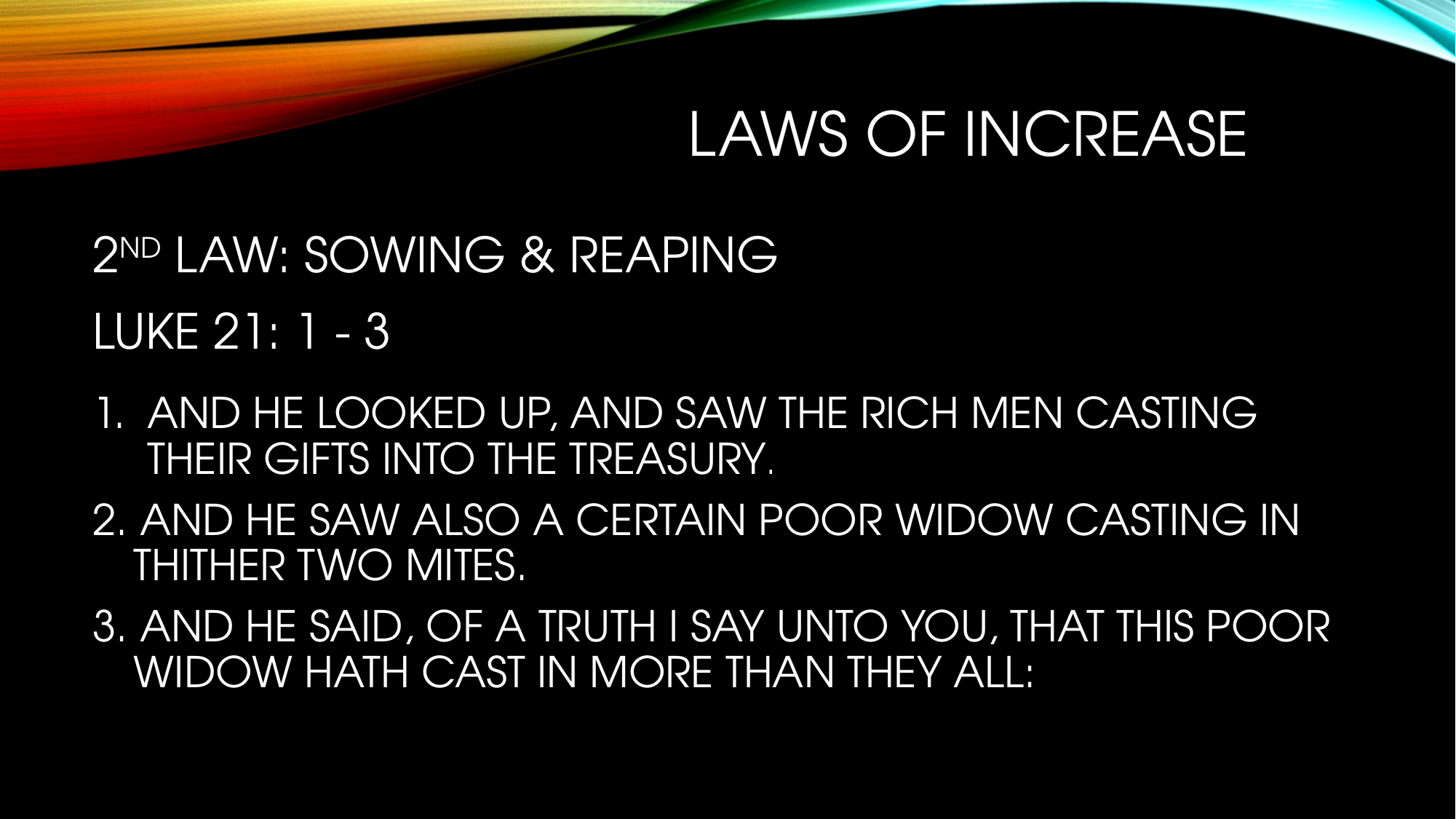

LAWS OF INCREASE
2ND LAW: SOWING & REAPING

LUKE 21: 1 - 3

AND HE LOOKED UP, AND SAW THE RICH MEN CASTING THEIR GIFTS INTO THE TREASURY.
2. AND HE SAW ALSO A CERTAIN POOR WIDOW CASTING IN THITHER TWO MITES.
3. AND HE SAID, OF A TRUTH I SAY UNTO YOU, THAT THIS POOR WIDOW HATH CAST IN MORE THAN THEY ALL: